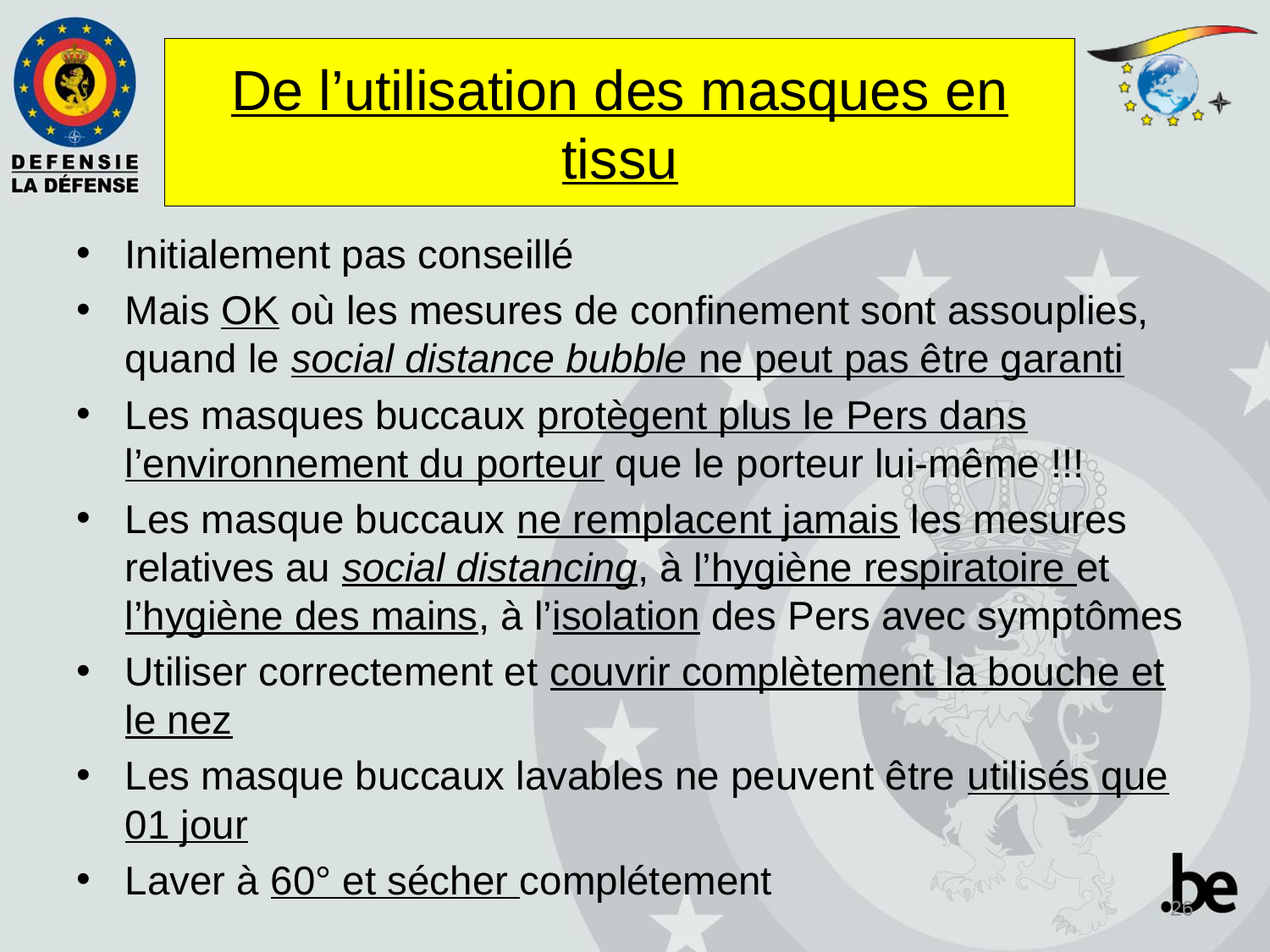

#
De l’utilisation des masques en tissu
Initialement pas conseillé
Mais OK où les mesures de confinement sont assouplies, quand le social distance bubble ne peut pas être garanti
Les masques buccaux protègent plus le Pers dans l’environnement du porteur que le porteur lui-même !!!
Les masque buccaux ne remplacent jamais les mesures relatives au social distancing, à l’hygiène respiratoire et l’hygiène des mains, à l’isolation des Pers avec symptômes
Utiliser correctement et couvrir complètement la bouche et le nez
Les masque buccaux lavables ne peuvent être utilisés que 01 jour
Laver à 60° et sécher complétement
26